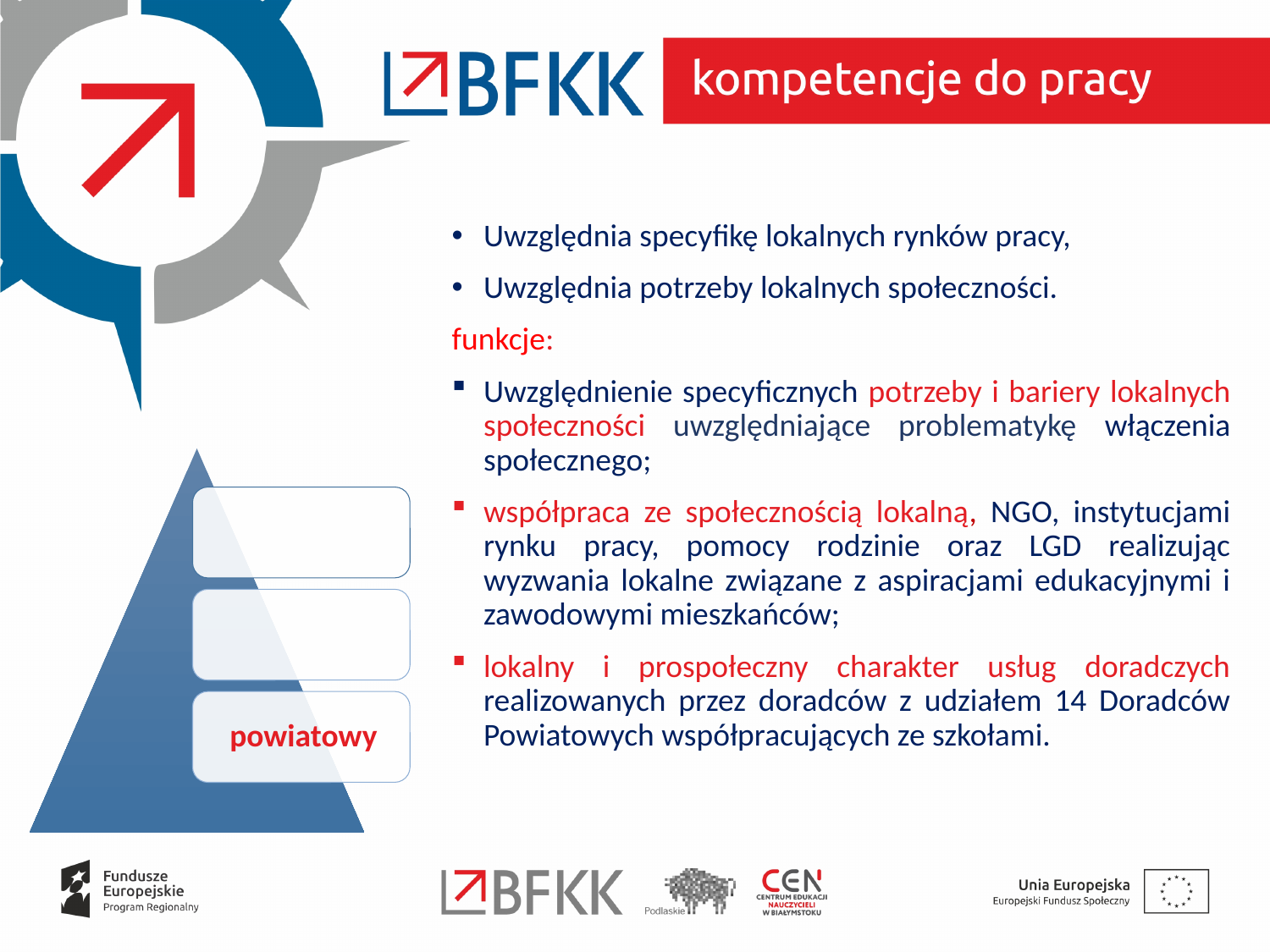

Uwzględnia specyfikę lokalnych rynków pracy,
Uwzględnia potrzeby lokalnych społeczności.
funkcje:
Uwzględnienie specyficznych potrzeby i bariery lokalnych społeczności uwzględniające problematykę włączenia społecznego;
współpraca ze społecznością lokalną, NGO, instytucjami rynku pracy, pomocy rodzinie oraz LGD realizując wyzwania lokalne związane z aspiracjami edukacyjnymi i zawodowymi mieszkańców;
lokalny i prospołeczny charakter usług doradczych realizowanych przez doradców z udziałem 14 Doradców Powiatowych współpracujących ze szkołami.

powiatowy